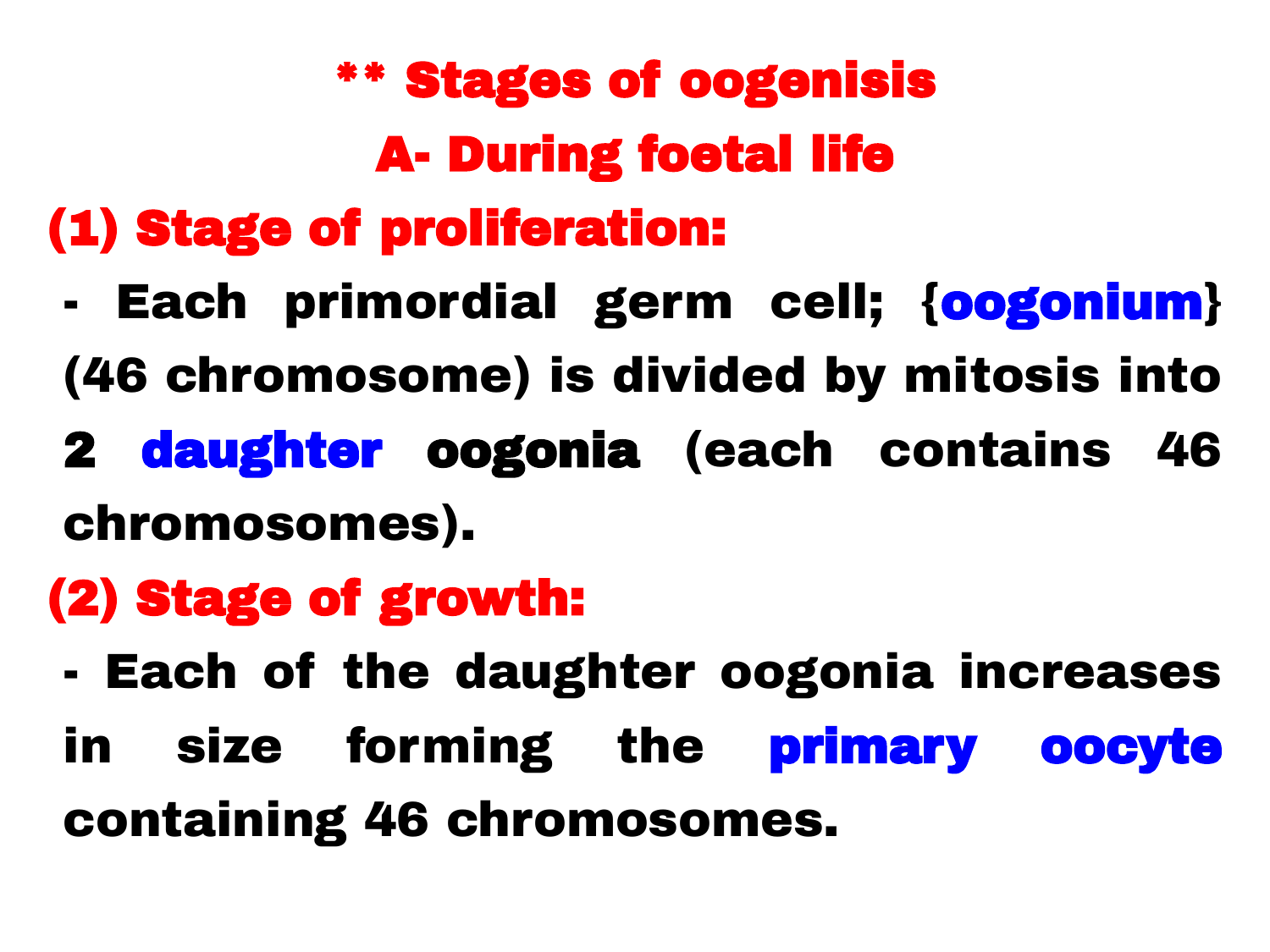

** Stages of oogenisis
A- During foetal life
(1) Stage of proliferation:
- Each primordial germ cell; {oogonium} (46 chromosome) is divided by mitosis into 2 daughter oogonia (each contains 46 chromosomes).
(2) Stage of growth:
- Each of the daughter oogonia increases in size forming the primary oocyte containing 46 chromosomes.